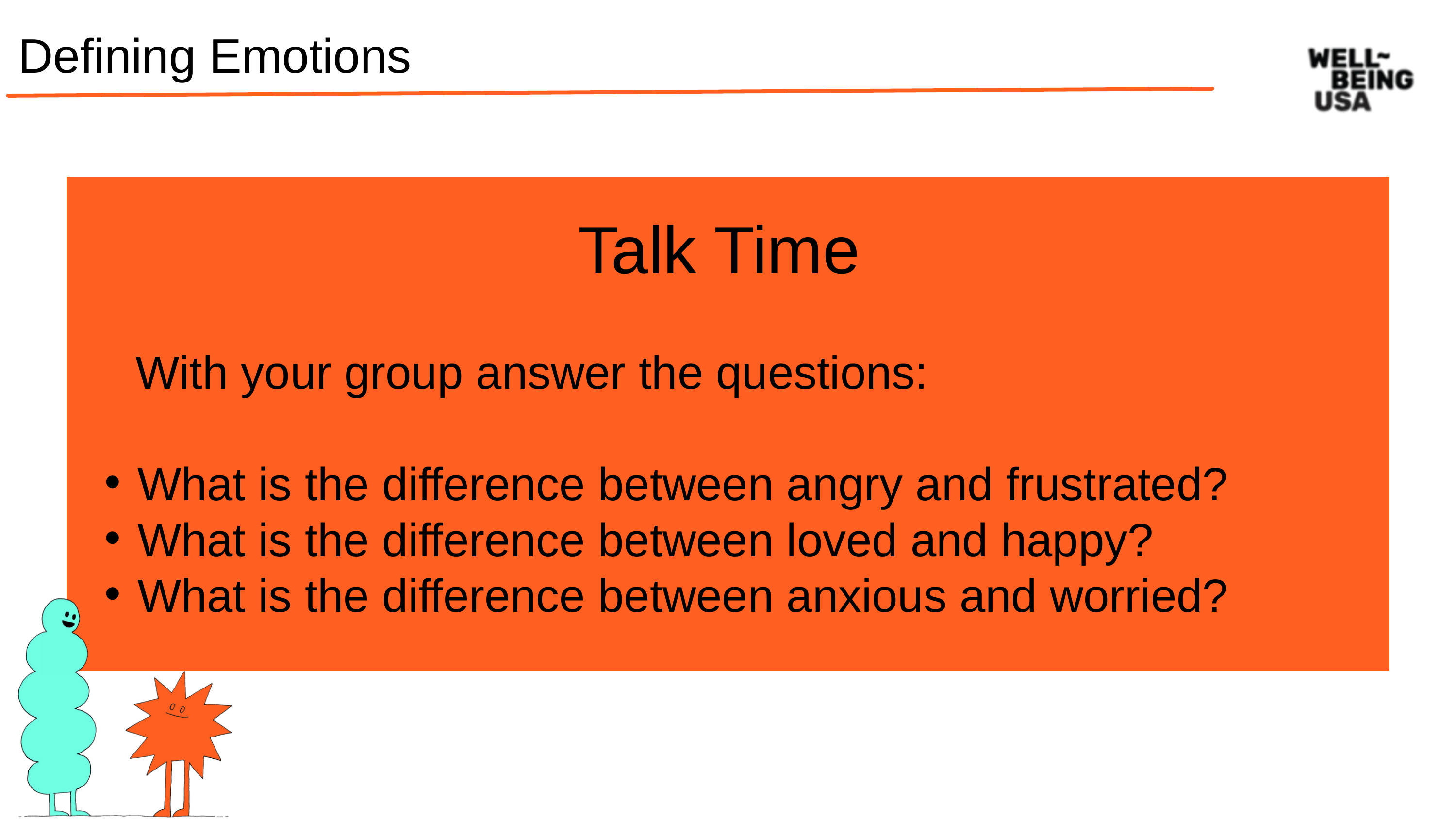

Defining Emotions

     With your group answer the questions:

What is the difference between angry and frustrated?
What is the difference between loved and happy?
What is the difference between anxious and worried?
Talk Time